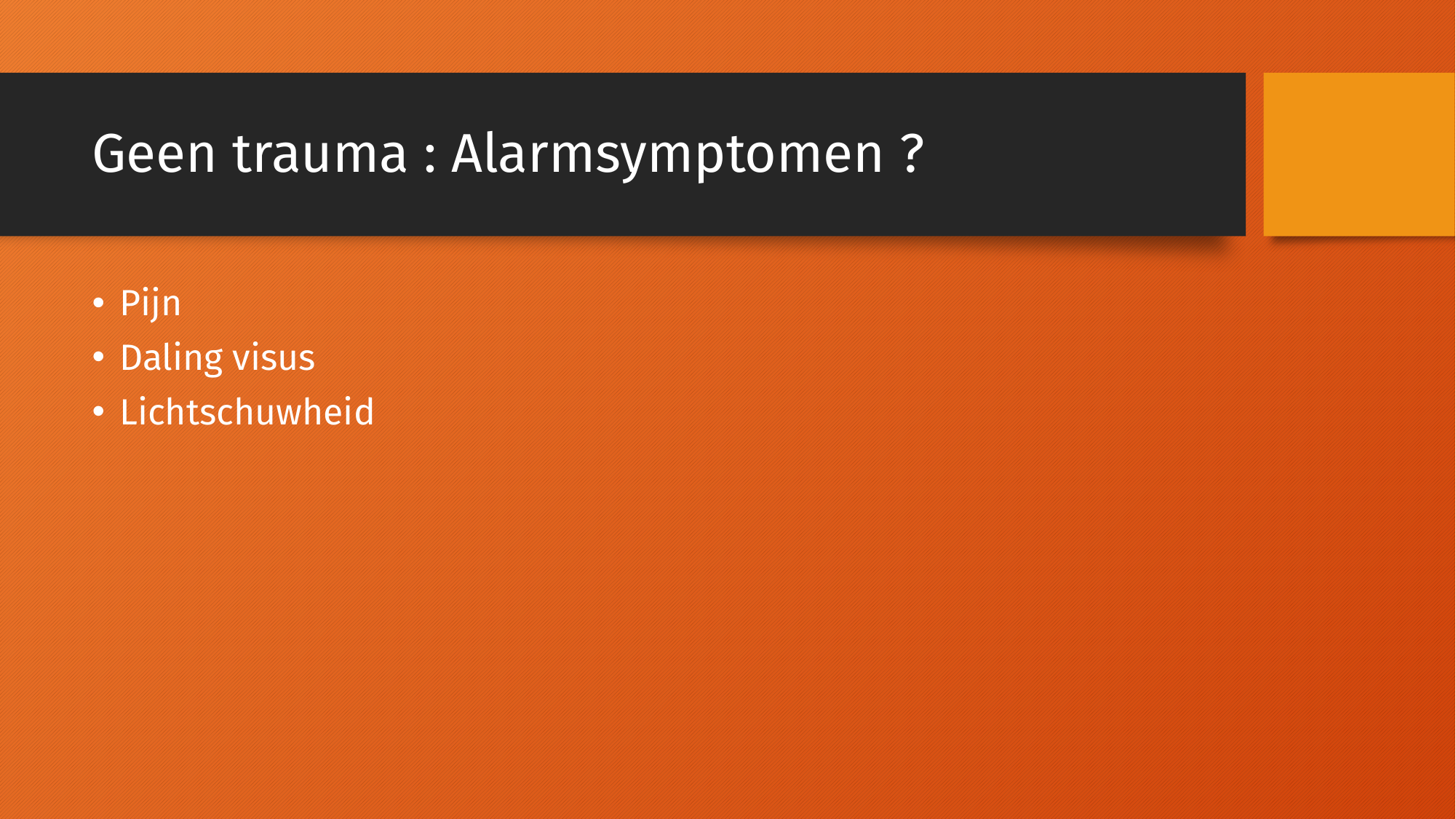

# Geen trauma : Alarmsymptomen ?
Pijn
Daling visus
Lichtschuwheid